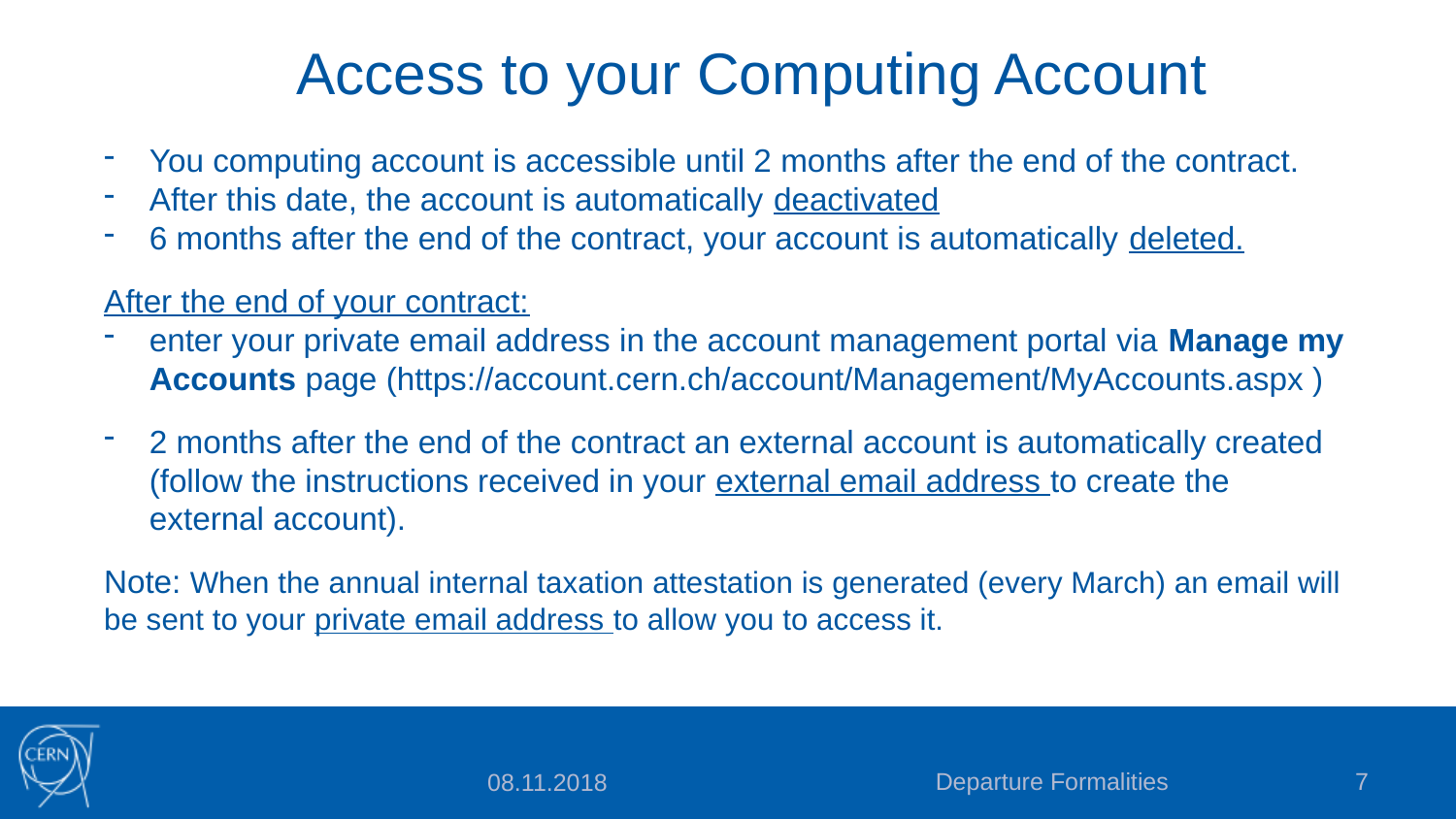

# Access to your Computing Account
You computing account is accessible until 2 months after the end of the contract.
After this date, the account is automatically deactivated
6 months after the end of the contract, your account is automatically deleted.

After the end of your contract:
enter your private email address in the account management portal via Manage my Accounts page (https://account.cern.ch/account/Management/MyAccounts.aspx )

2 months after the end of the contract an external account is automatically created (follow the instructions received in your external email address to create the external account).

Note: When the annual internal taxation attestation is generated (every March) an email will be sent to your private email address to allow you to access it.
Departure Formalities
7
08.11.2018